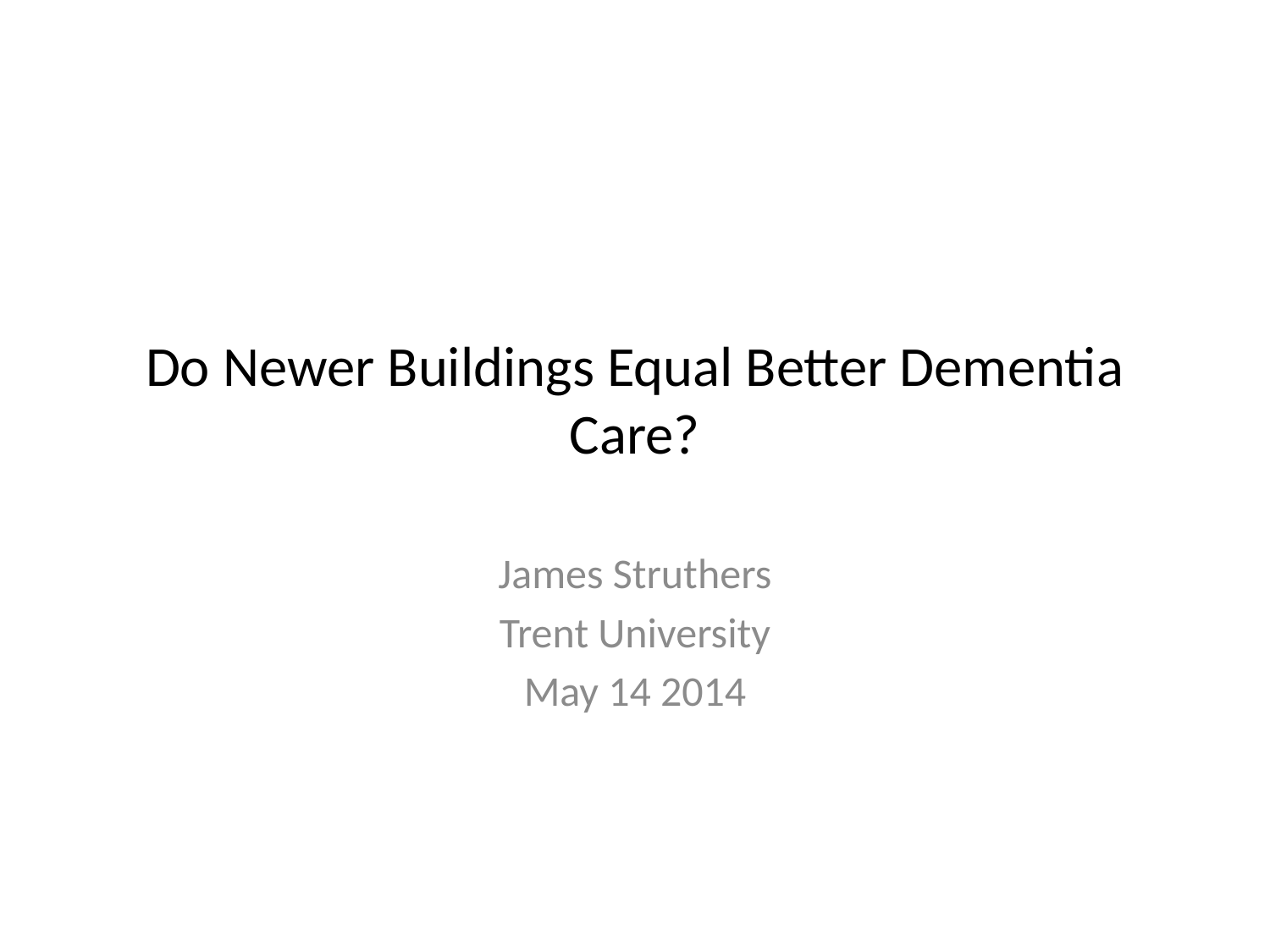

# Do Newer Buildings Equal Better Dementia Care?
James Struthers
Trent University
May 14 2014